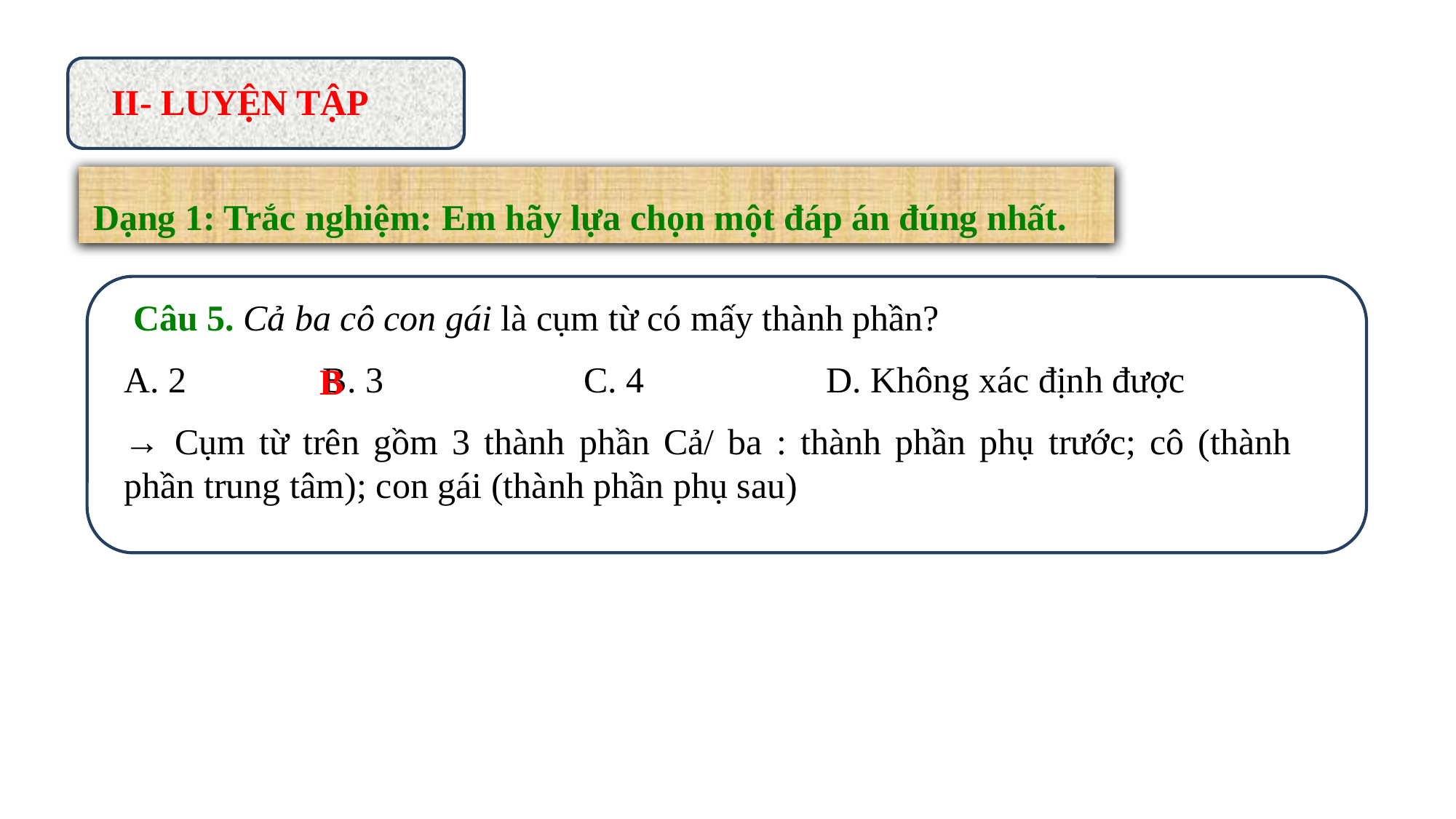

II- LUYỆN TẬP
Dạng 1: Trắc nghiệm: Em hãy lựa chọn một đáp án đúng nhất.

 Câu 5. Cả ba cô con gái là cụm từ có mấy thành phần?
A. 2               B. 3                      C. 4                    D. Không xác định được
→ Cụm từ trên gồm 3 thành phần Cả/ ba : thành phần phụ trước; cô (thành phần trung tâm); con gái (thành phần phụ sau)
B